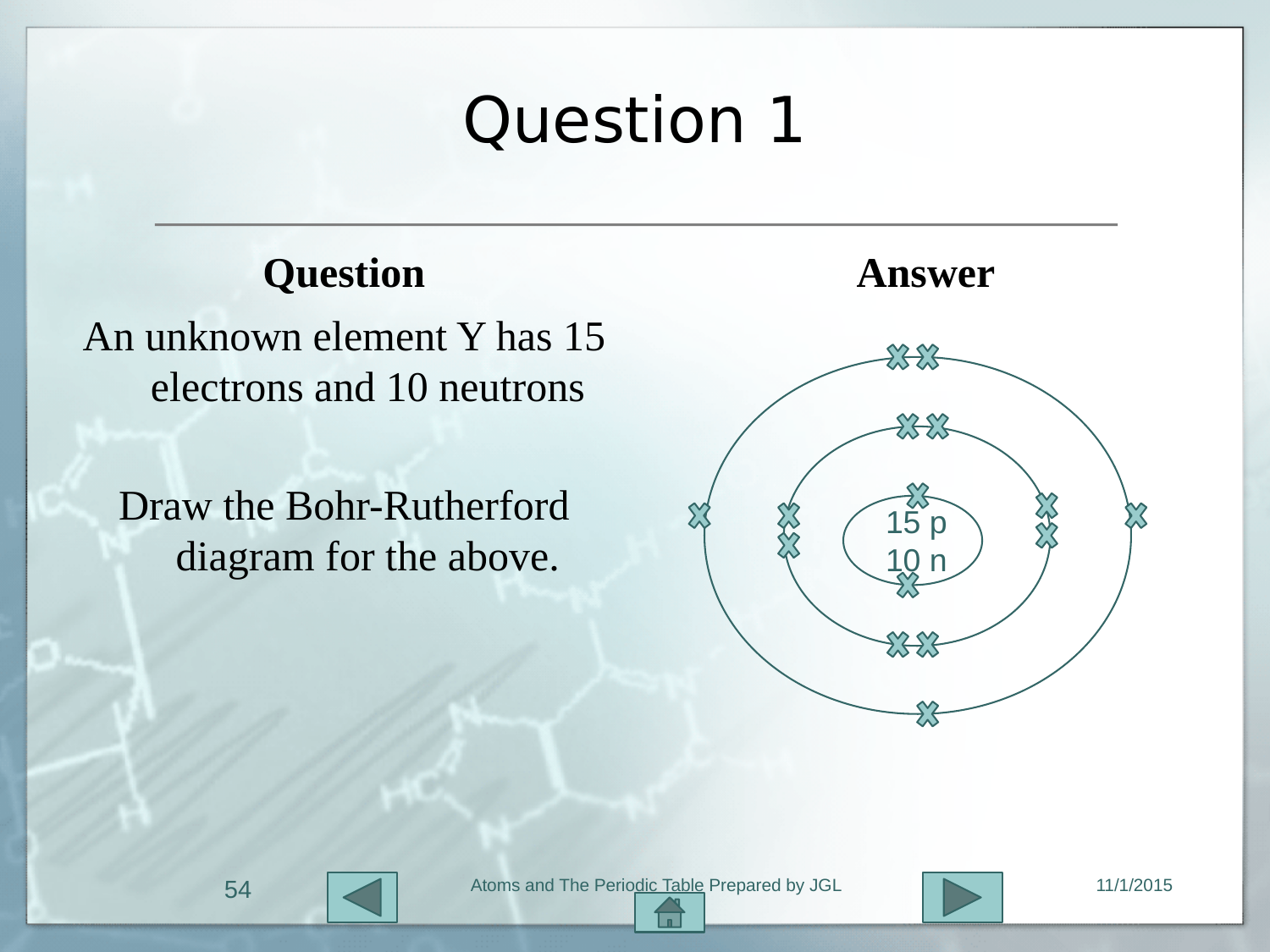

# Question 1
Question
Answer
An unknown element Y has 15 electrons and 10 neutrons

Draw the Bohr-Rutherford diagram for the above.

15 p
10 n

54
Atoms and The Periodic Table Prepared by JGL
11/1/2015